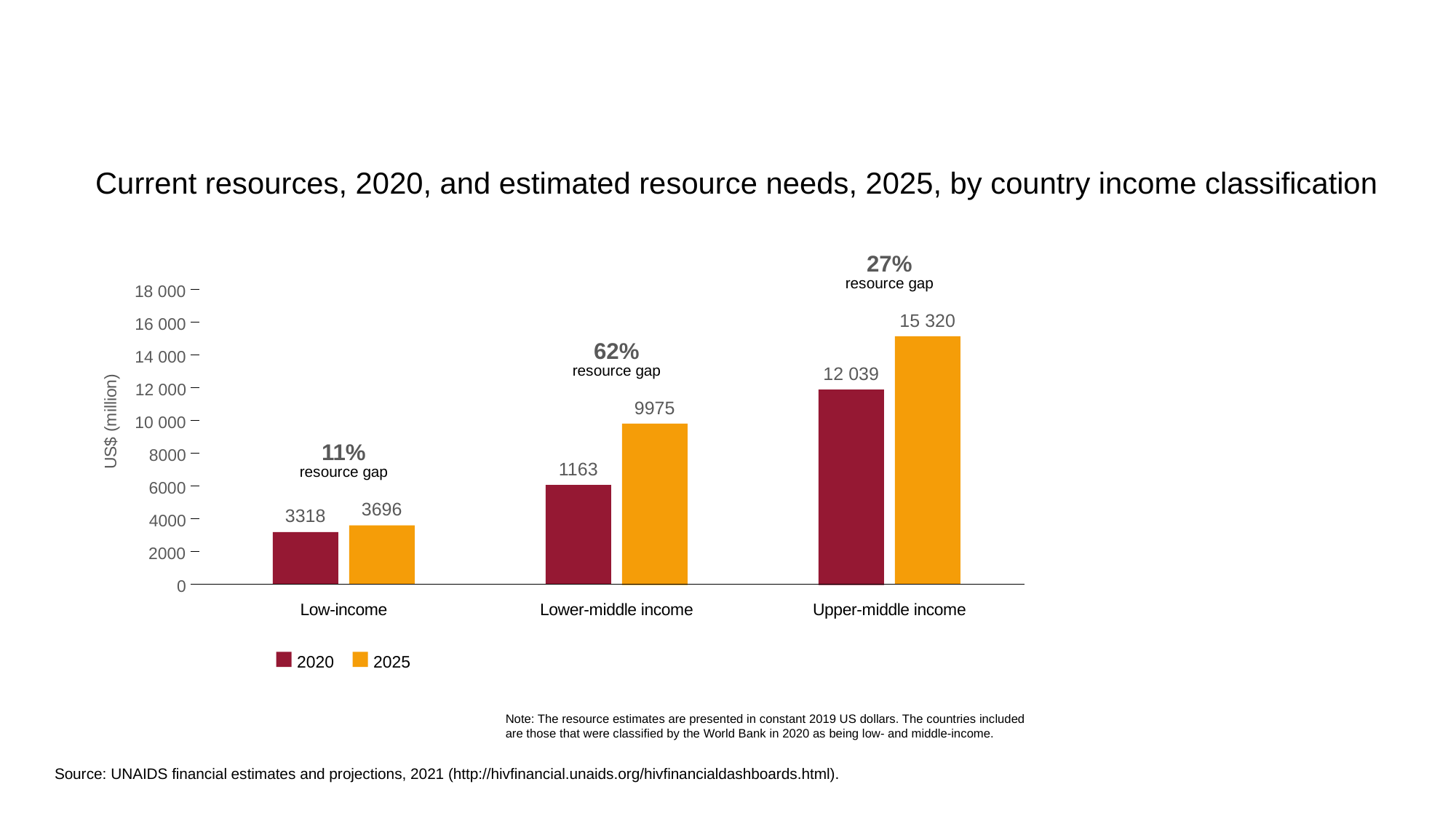

Current resources, 2020, and estimated resource needs, 2025, by country income classification
27%
resource gap
62%
resource gap
11%
resource gap
18 000
15 320
16 000

14 000
US$ (million)
12 039
12 000

9975
10 000

8000
1163
6000

3696
3318
4000

2000
0
Low-income
Lower-middle income
Upper-middle income
2020

2025

Note: The resource estimates are presented in constant 2019 US dollars. The countries included
are those that were classified by the World Bank in 2020 as being low- and middle-income.
Source: UNAIDS financial estimates and projections, 2021 (http://hivfinancial.unaids.org/hivfinancialdashboards.html).